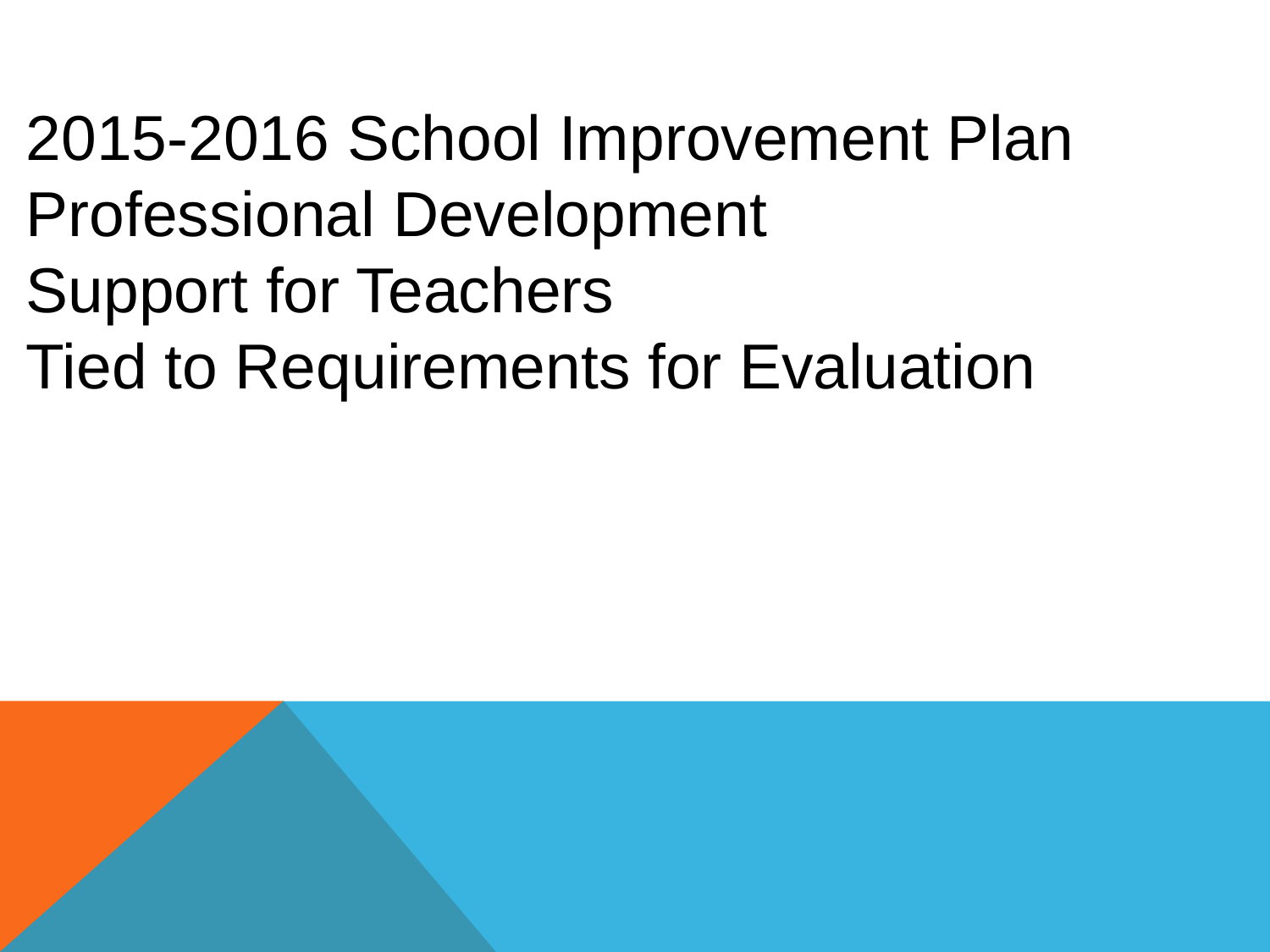

2015-2016 School Improvement Plan
Professional Development
Support for Teachers
Tied to Requirements for Evaluation